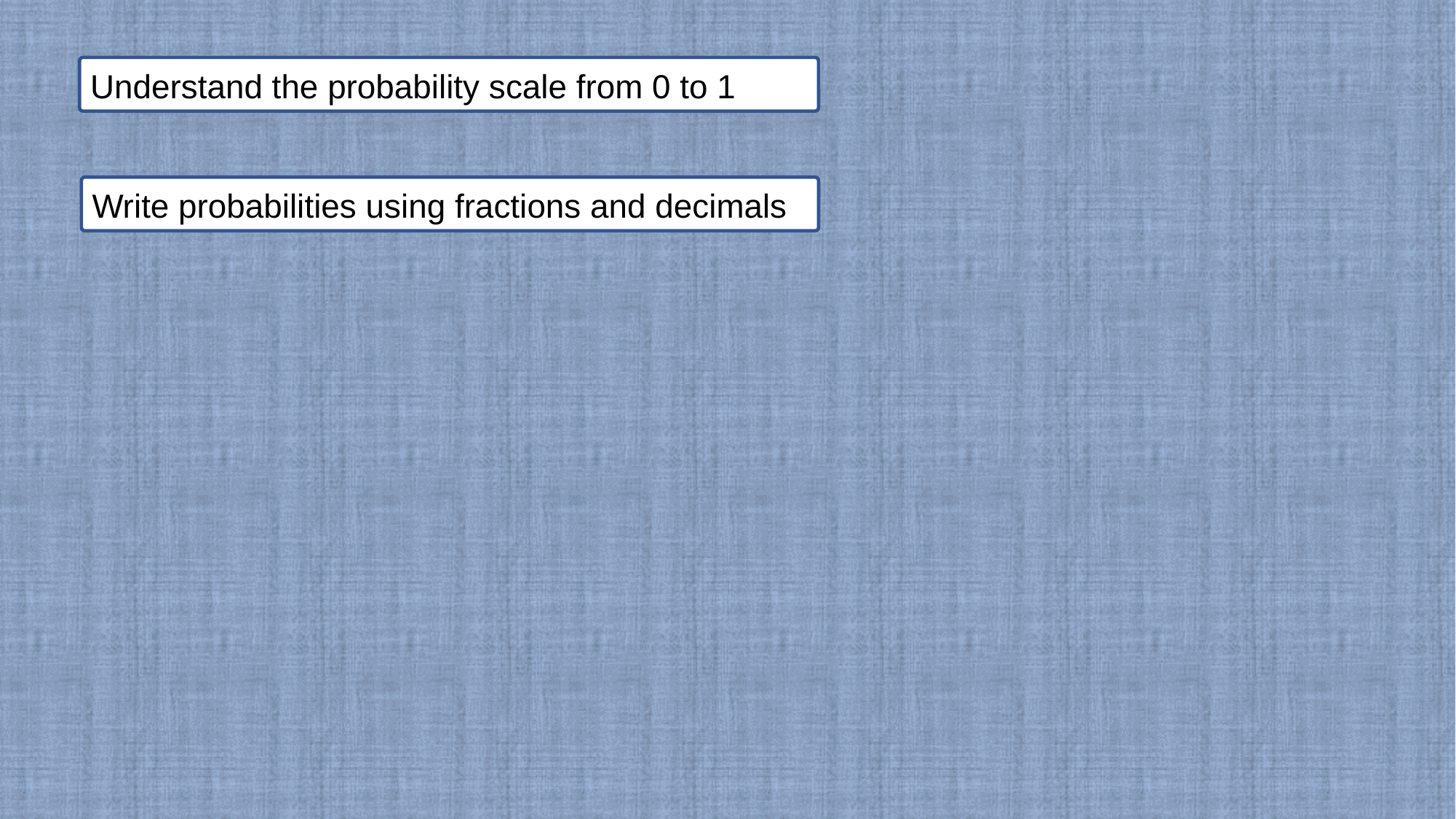

Understand the probability scale from 0 to 1

Write probabilities using fractions and decimals